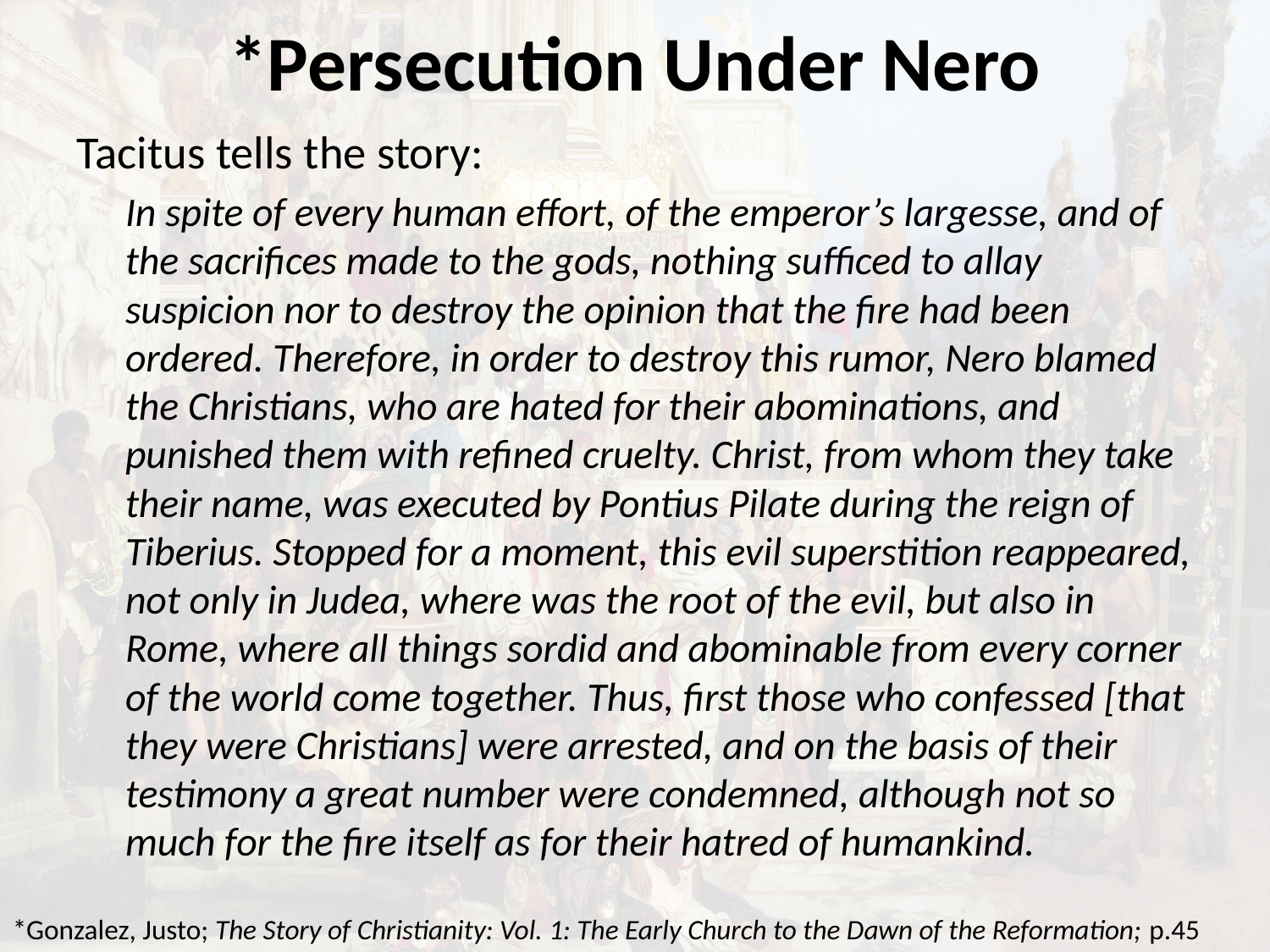

# *Persecution Under Nero
Tacitus tells the story:
In spite of every human effort, of the emperor’s largesse, and of the sacrifices made to the gods, nothing sufficed to allay suspicion nor to destroy the opinion that the fire had been ordered. Therefore, in order to destroy this rumor, Nero blamed the Christians, who are hated for their abominations, and punished them with refined cruelty. Christ, from whom they take their name, was executed by Pontius Pilate during the reign of Tiberius. Stopped for a moment, this evil superstition reappeared, not only in Judea, where was the root of the evil, but also in Rome, where all things sordid and abominable from every corner of the world come together. Thus, first those who confessed [that they were Christians] were arrested, and on the basis of their testimony a great number were condemned, although not so much for the fire itself as for their hatred of humankind.
*Gonzalez, Justo; The Story of Christianity: Vol. 1: The Early Church to the Dawn of the Reformation; p.45